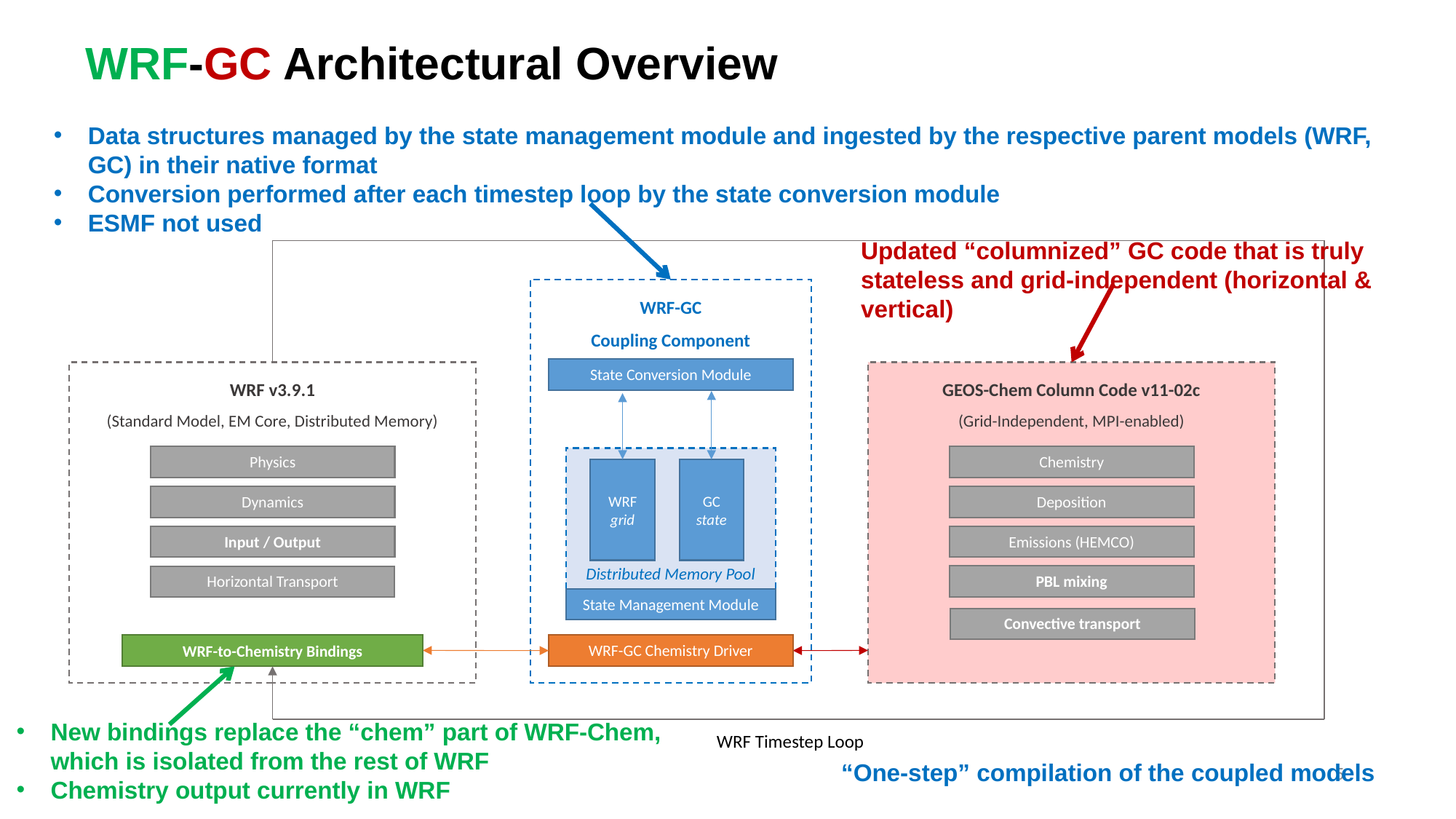

WRF-GC Architectural Overview
Data structures managed by the state management module and ingested by the respective parent models (WRF, GC) in their native format
Conversion performed after each timestep loop by the state conversion module
ESMF not used
Updated “columnized” GC code that is truly stateless and grid-independent (horizontal & vertical)
WRF-GC
Coupling Component
State Conversion Module
WRF v3.9.1
(Standard Model, EM Core, Distributed Memory)
GEOS-Chem Column Code v11-02c
(Grid-Independent, MPI-enabled)
Chemistry
Physics
Distributed Memory Pool
GC state
WRF grid
Deposition
Dynamics
Emissions (HEMCO)
Input / Output
PBL mixing
Horizontal Transport
State Management Module
Convective transport
WRF-to-Chemistry Bindings
WRF-GC Chemistry Driver
New bindings replace the “chem” part of WRF-Chem, which is isolated from the rest of WRF
Chemistry output currently in WRF
WRF Timestep Loop
5
“One-step” compilation of the coupled models